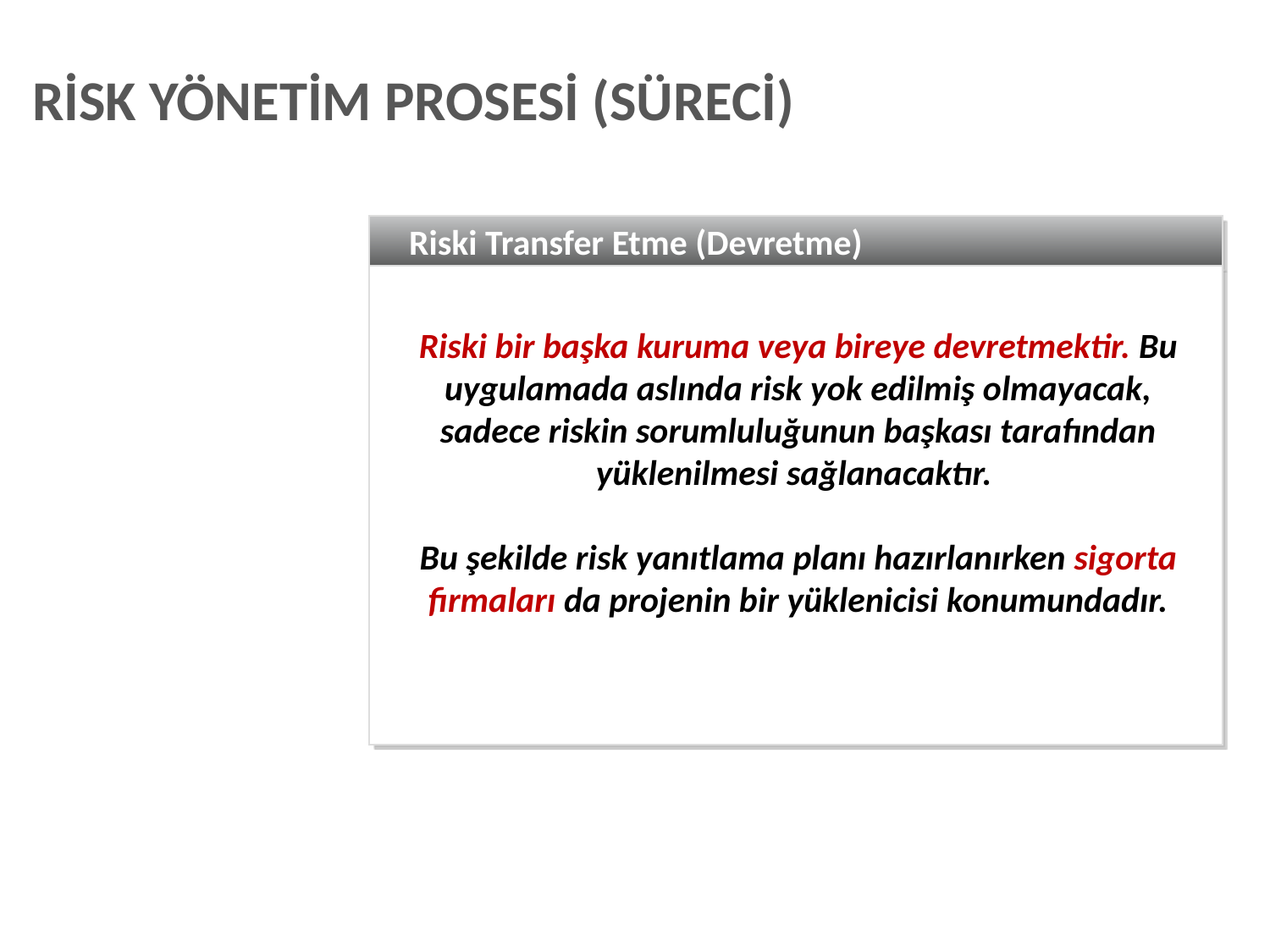

RİSK YÖNETİM PROSESİ (SÜRECİ)

Riski Transfer Etme (Devretme)

Riski bir başka kuruma veya bireye devretmektir. Bu uygulamada aslında risk yok edilmiş olmayacak, sadece riskin sorumluluğunun başkası tarafından yüklenilmesi sağlanacaktır.

Bu şekilde risk yanıtlama planı hazırlanırken sigorta firmaları da projenin bir yüklenicisi konumundadır.